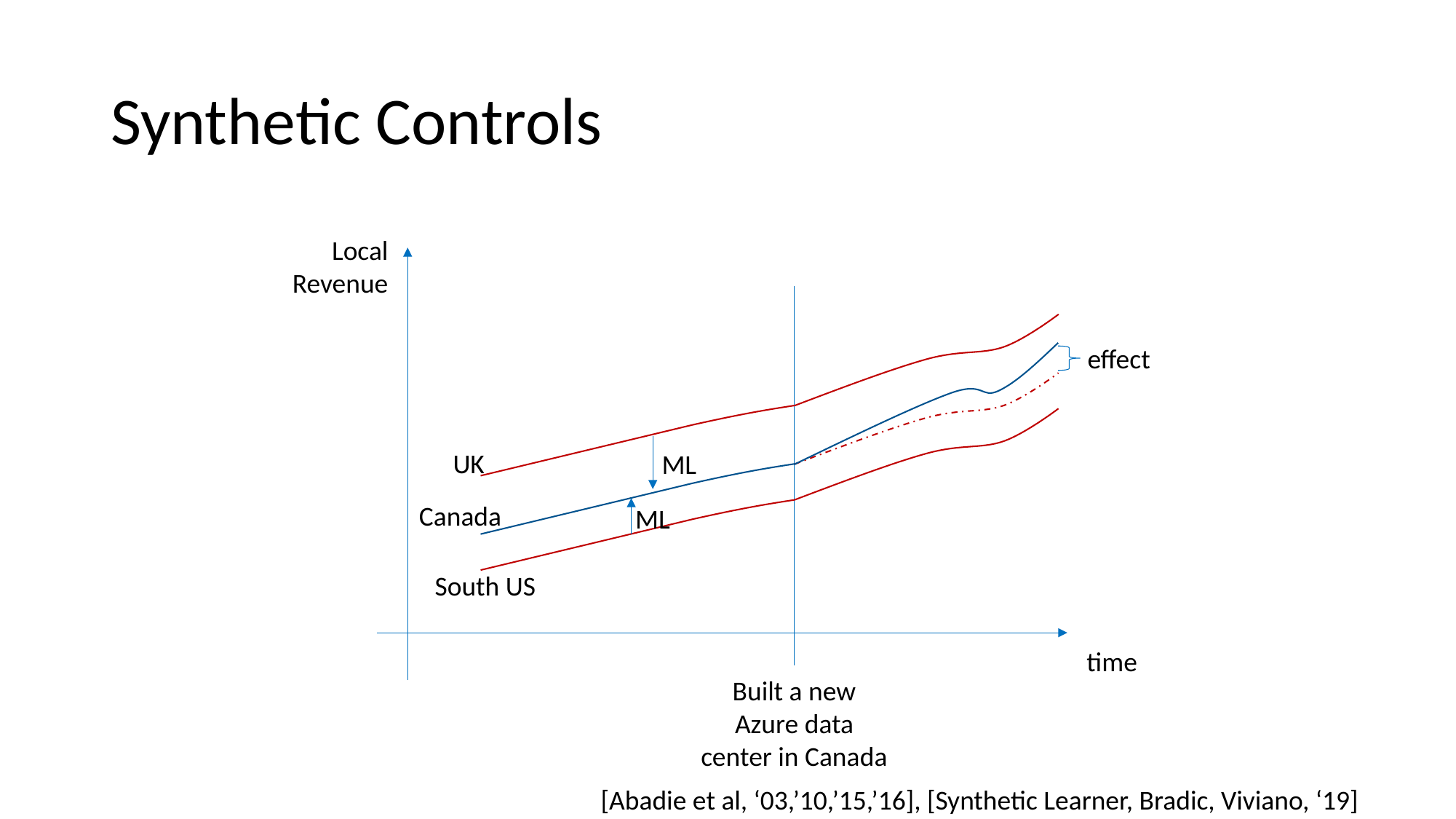

# Synthetic Controls
Local Revenue

effect

UK
ML

Canada
ML

South US
time
Built a new Azure data center in Canada
[Abadie et al, ‘03,’10,’15,’16], [Synthetic Learner, Bradic, Viviano, ‘19]